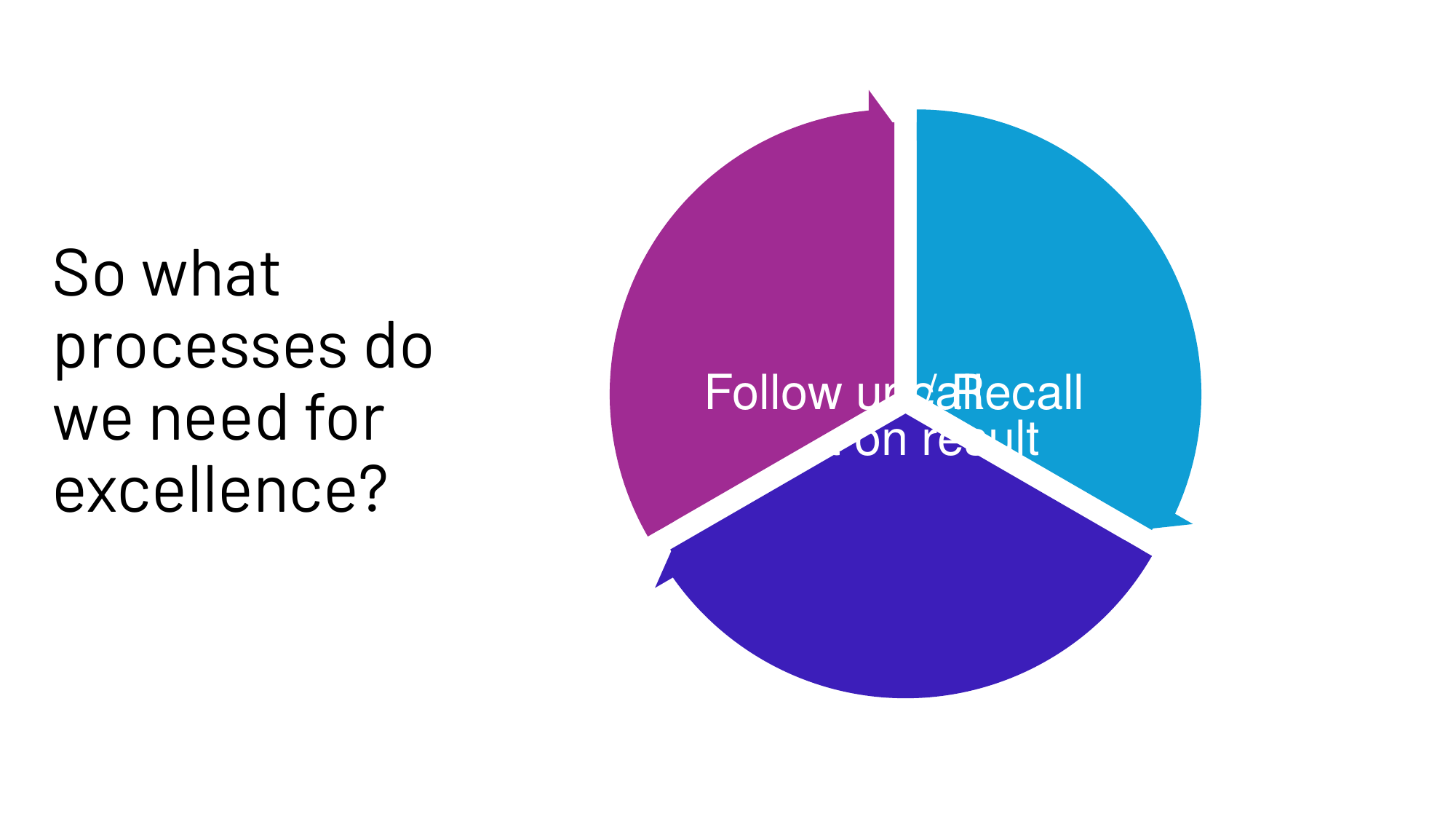

# So what processes do we need for excellence?
Recall
Act on result
Follow up / Recall